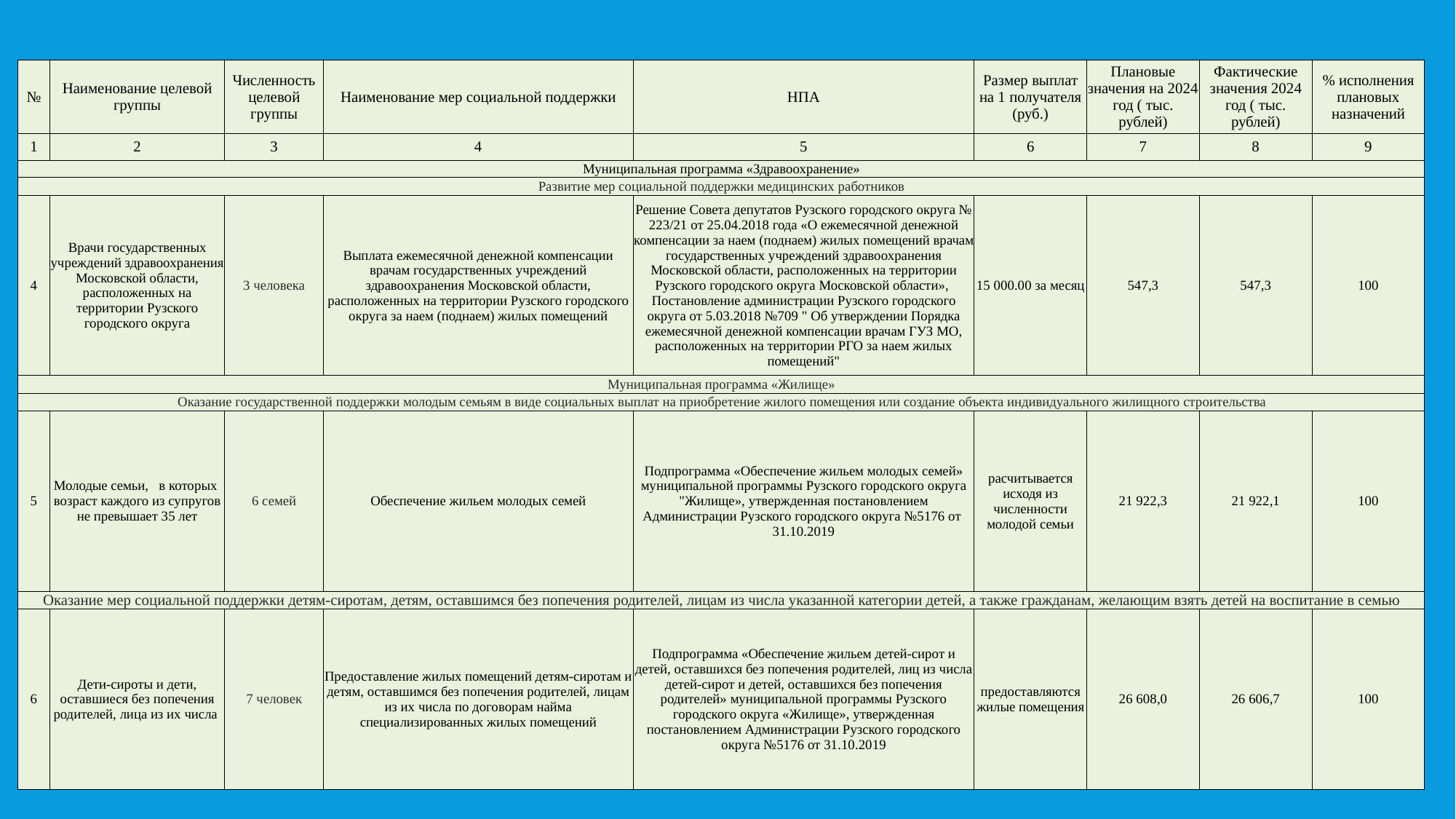

| № | Наименование целевой группы | Численность целевой группы | Наименование мер социальной поддержки | НПА | Размер выплат на 1 получателя (руб.) | Плановые значения на 2024 год ( тыс. рублей) | Фактические значения 2024 год ( тыс. рублей) | % исполнения плановых назначений |
| --- | --- | --- | --- | --- | --- | --- | --- | --- |
| 1 | 2 | 3 | 4 | 5 | 6 | 7 | 8 | 9 |
| Муниципальная программа «Здравоохранение» |  |  |  |  |  |  |  |  |
| Развитие мер социальной поддержки медицинских работников |  |  |  |  |  |  |  |  |
| 4 | Врачи государственных учреждений здравоохранения Московской области, расположенных на территории Рузского городского округа | 3 человека | Выплата ежемесячной денежной компенсации врачам государственных учреждений здравоохранения Московской области, расположенных на территории Рузского городского округа за наем (поднаем) жилых помещений | Решение Совета депутатов Рузского городского округа № 223/21 от 25.04.2018 года «О ежемесячной денежной компенсации за наем (поднаем) жилых помещений врачам государственных учреждений здравоохранения Московской области, расположенных на территории Рузского городского округа Московской области», Постановление администрации Рузского городского округа от 5.03.2018 №709 " Об утверждении Порядка ежемесячной денежной компенсации врачам ГУЗ МО, расположенных на территории РГО за наем жилых помещений" | 15 000.00 за месяц | 547,3 | 547,3 | 100 |
| Муниципальная программа «Жилище» |  |  |  |  |  |  |  |  |
| Оказание государственной поддержки молодым семьям в виде социальных выплат на приобретение жилого помещения или создание объекта индивидуального жилищного строительства |  |  |  |  |  |  |  |  |
| 5 | Молодые семьи, в которых возраст каждого из супругов не превышает 35 лет | 6 семей | Обеспечение жильем молодых семей | Подпрограмма «Обеспечение жильем молодых семей» муниципальной программы Рузского городского округа "Жилище», утвержденная постановлением Администрации Рузского городского округа №5176 от 31.10.2019 | расчитывается исходя из численности молодой семьи | 21 922,3 | 21 922,1 | 100 |
| Оказание мер социальной поддержки детям-сиротам, детям, оставшимся без попечения родителей, лицам из числа указанной категории детей, а также гражданам, желающим взять детей на воспитание в семью |  |  |  |  |  |  |  |  |
| 6 | Дети-сироты и дети, оставшиеся без попечения родителей, лица из их числа | 7 человек | Предоставление жилых помещений детям-сиротам и детям, оставшимся без попечения родителей, лицам из их числа по договорам найма специализированных жилых помещений | Подпрограмма «Обеспечение жильем детей-сирот и детей, оставшихся без попечения родителей, лиц из числа детей-сирот и детей, оставшихся без попечения родителей» муниципальной программы Рузского городского округа «Жилище», утвержденная постановлением Администрации Рузского городского округа №5176 от 31.10.2019 | предоставляются жилые помещения | 26 608,0 | 26 606,7 | 100 |